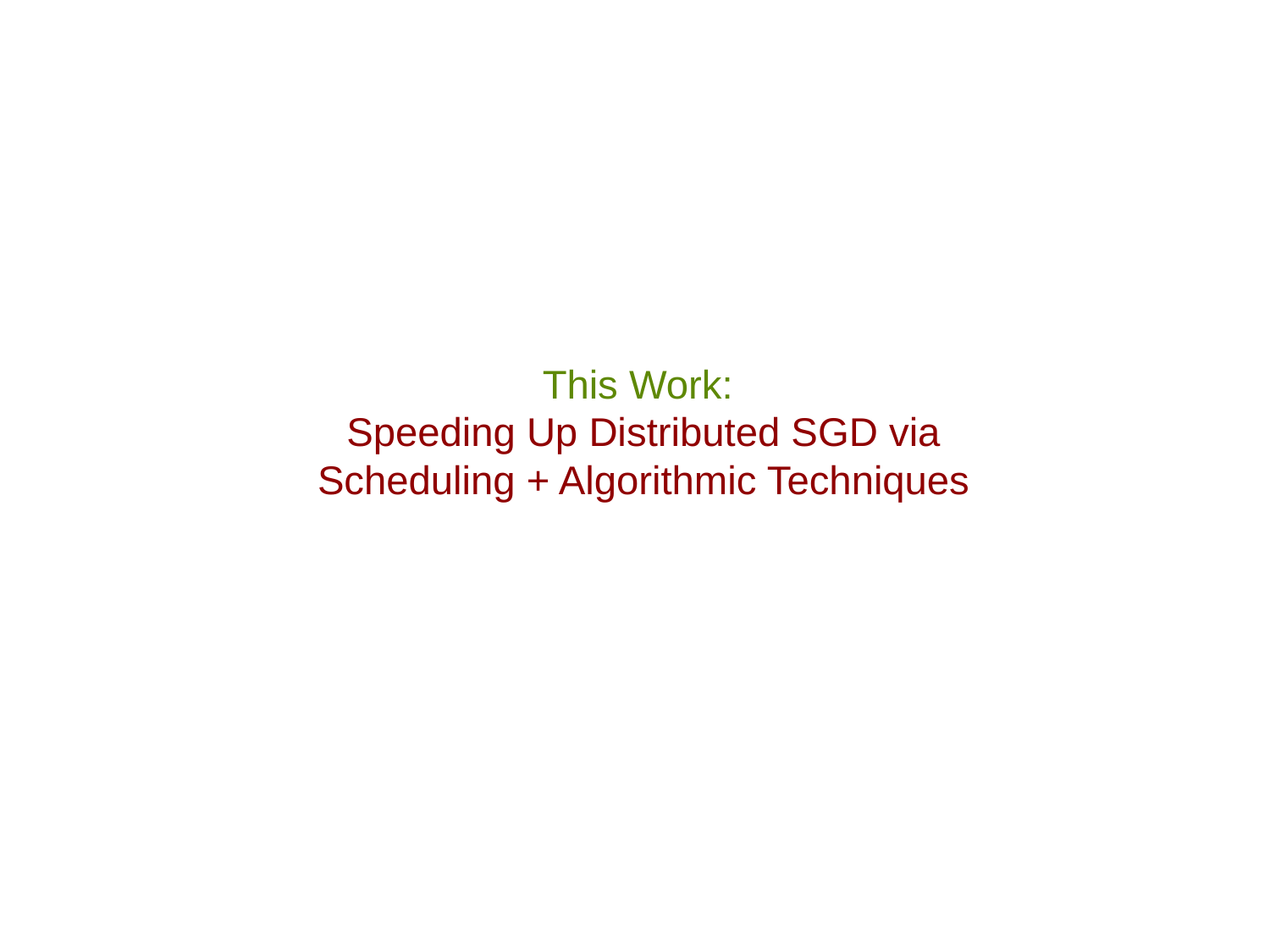

# This Work: Speeding Up Distributed SGD via Scheduling + Algorithmic Techniques